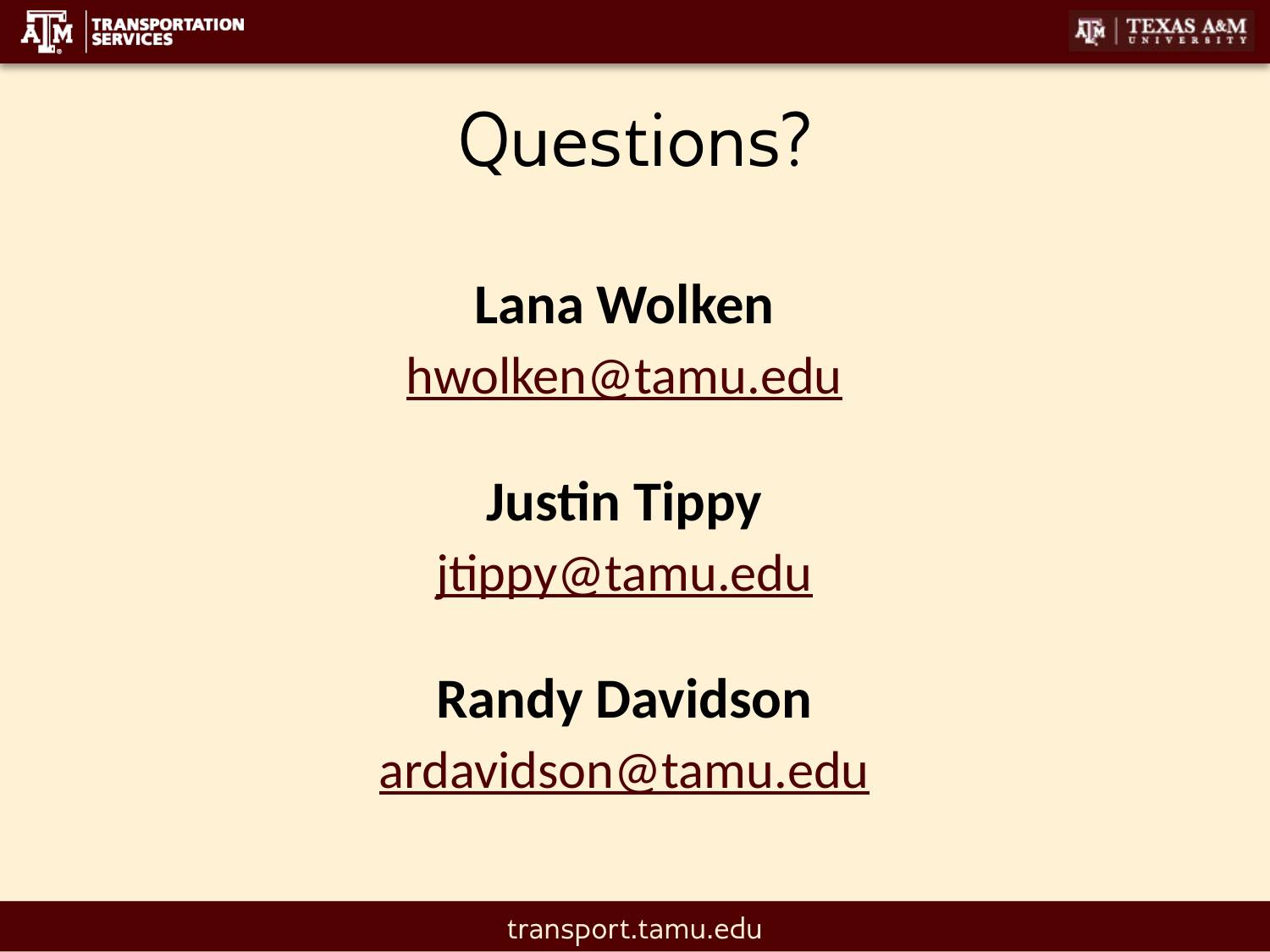

# Questions?
Lana Wolken
hwolken@tamu.edu
Justin Tippy
jtippy@tamu.edu
Randy Davidson
ardavidson@tamu.edu